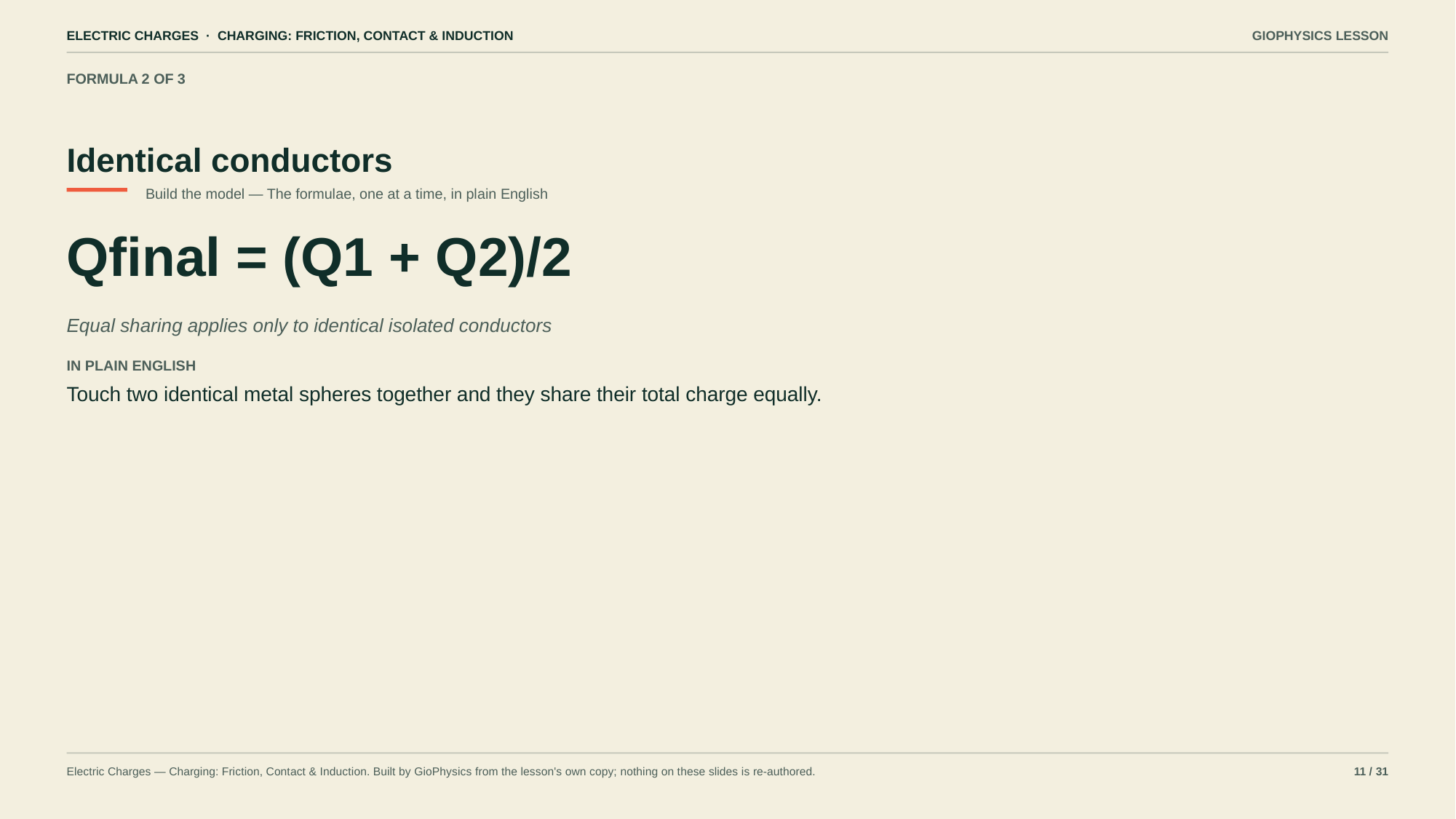

ELECTRIC CHARGES  ·  CHARGING: FRICTION, CONTACT & INDUCTION
GIOPHYSICS LESSON

FORMULA 2 OF 3
Identical conductors
Build the model — The formulae, one at a time, in plain English

Qfinal = (Q1 + Q2)/2
Equal sharing applies only to identical isolated conductors
IN PLAIN ENGLISH
Touch two identical metal spheres together and they share their total charge equally.

Electric Charges — Charging: Friction, Contact & Induction. Built by GioPhysics from the lesson's own copy; nothing on these slides is re-authored.
11 / 31